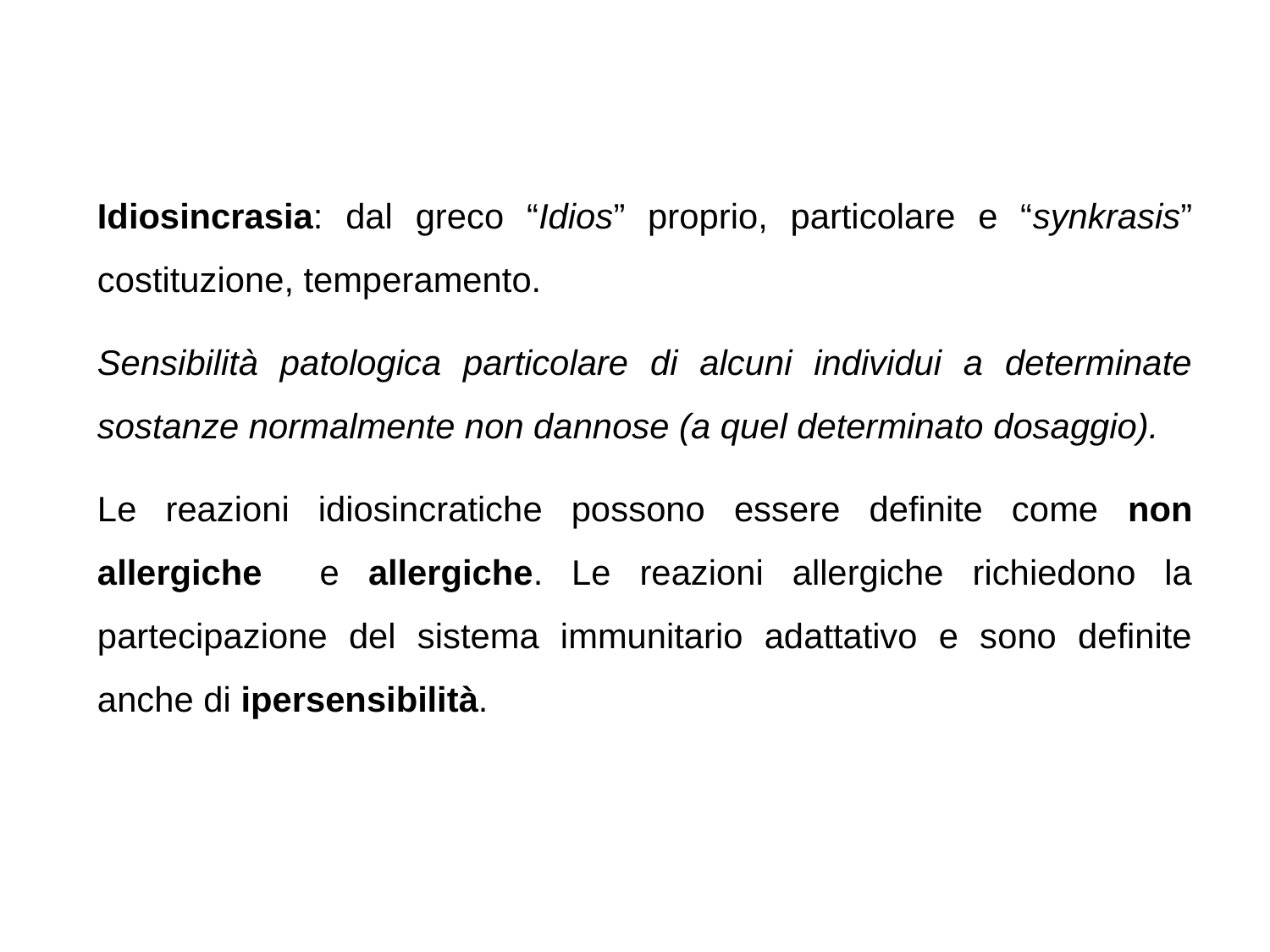

Idiosincrasia: dal greco “Idios” proprio, particolare e “synkrasis” costituzione, temperamento.
Sensibilità patologica particolare di alcuni individui a determinate sostanze normalmente non dannose (a quel determinato dosaggio).
Le reazioni idiosincratiche possono essere definite come non allergiche  e allergiche. Le reazioni allergiche richiedono la partecipazione del sistema immunitario adattativo e sono definite anche di ipersensibilità.